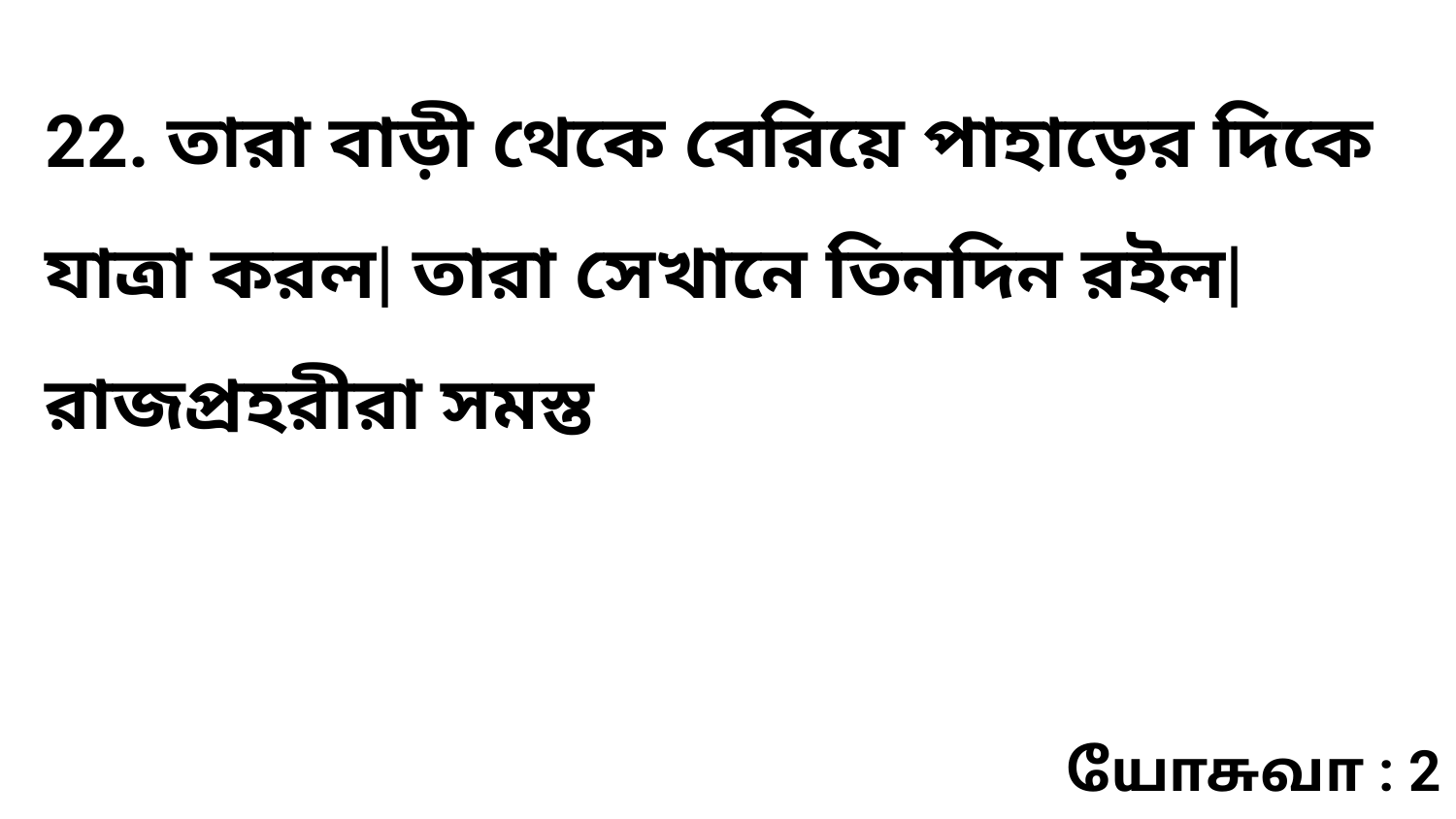

22. তারা বাড়ী থেকে বেরিয়ে পাহাড়ের দিকে যাত্রা করল| তারা সেখানে তিনদিন রইল| রাজপ্রহরীরা সমস্ত
யோசுவா : 2